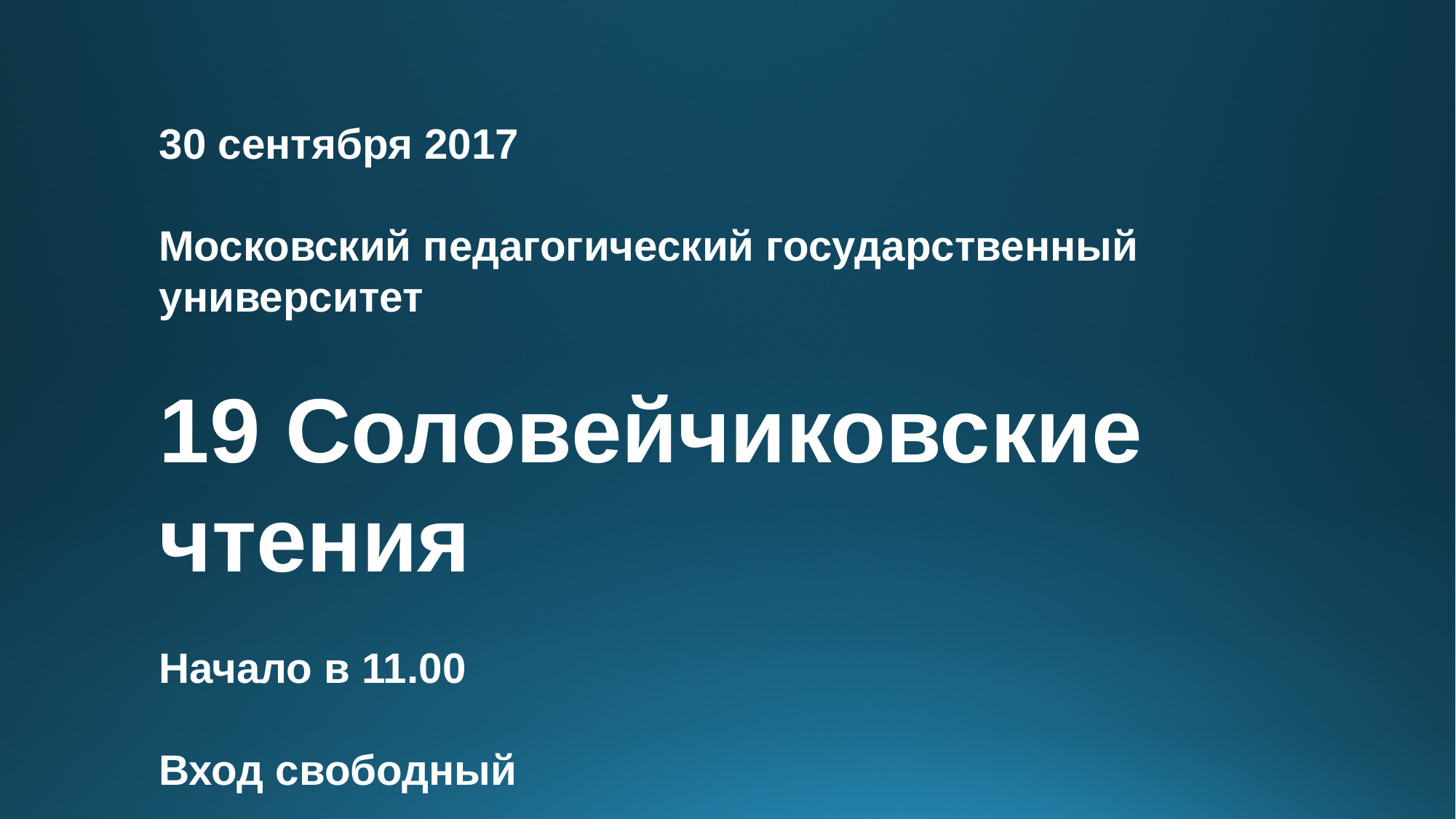

30 сентября 2017

Московский педагогический государственный университет

19 Соловейчиковские чтения

Начало в 11.00

Вход свободный

ул. Малая Пироговская, дом 1